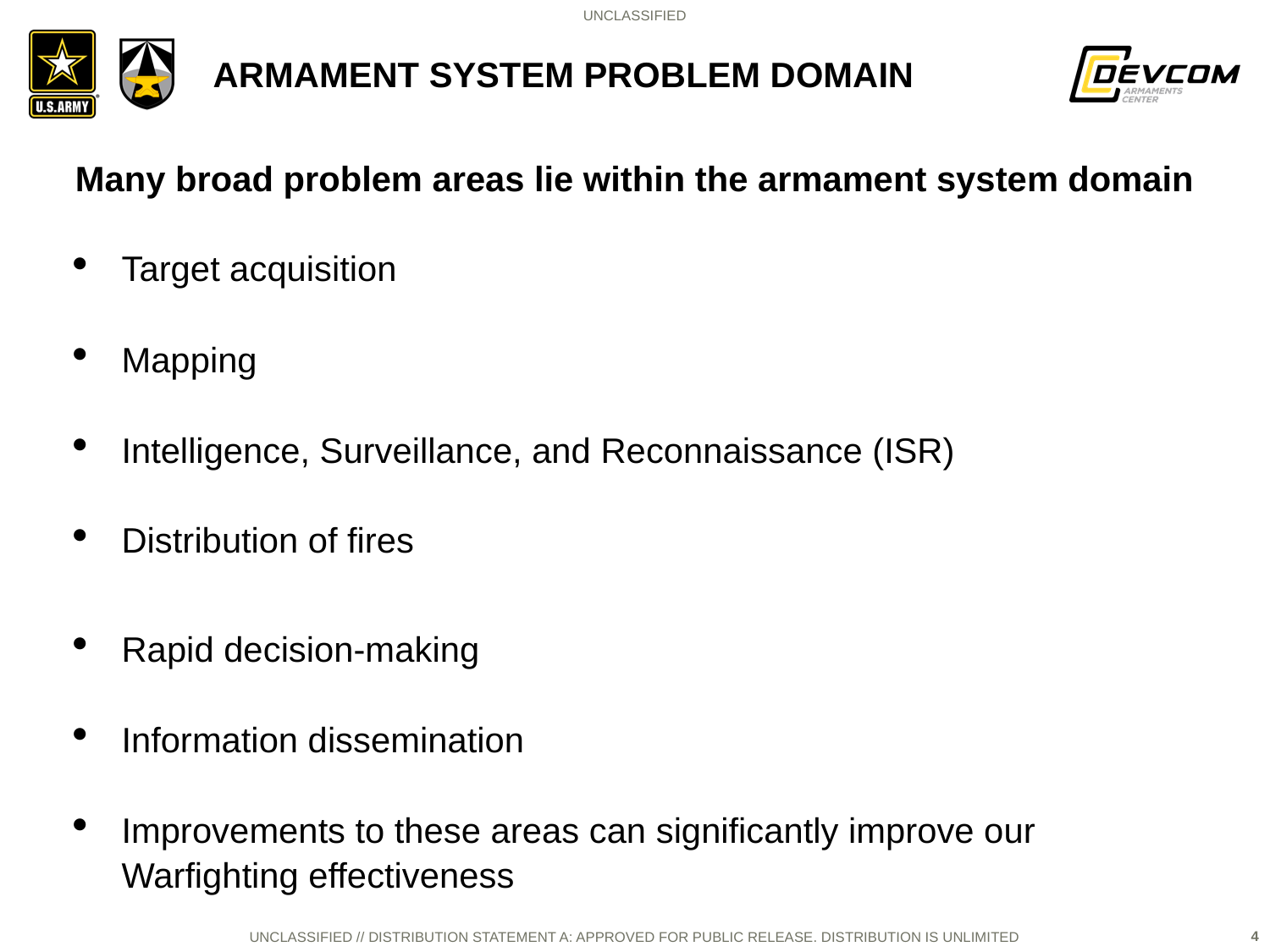

# Armament system problem domain
Many broad problem areas lie within the armament system domain

Target acquisition

Mapping

Intelligence, Surveillance, and Reconnaissance (ISR)

Distribution of fires

Rapid decision-making

Information dissemination

Improvements to these areas can significantly improve our Warfighting effectiveness